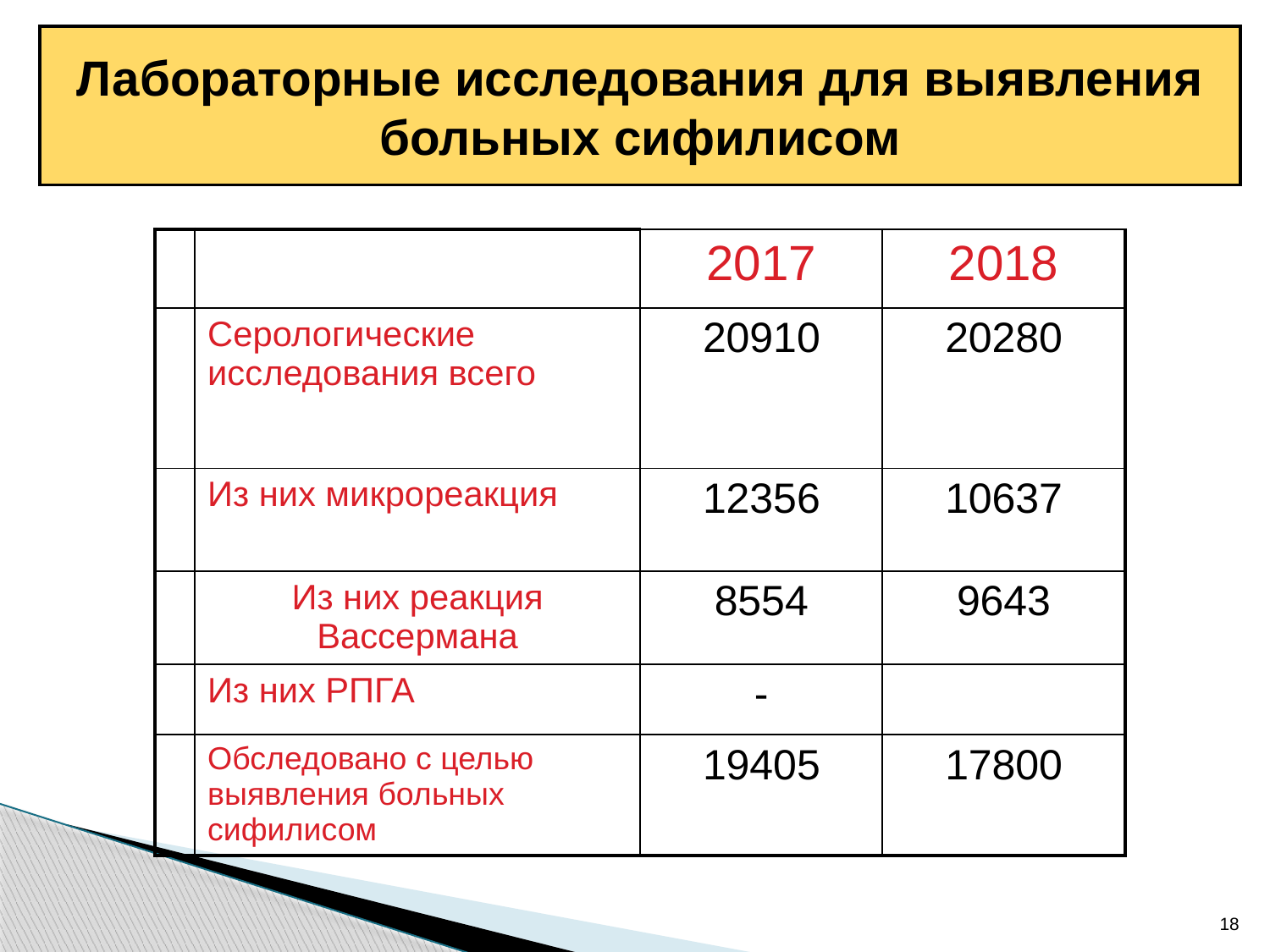

Лабораторные исследования для выявления больных сифилисом
|  |  | 2017 | 2018 |
| --- | --- | --- | --- |
|  | Серологические исследования всего | 20910 | 20280 |
|  | Из них микрореакция | 12356 | 10637 |
|  | Из них реакция Вассермана | 8554 | 9643 |
|  | Из них РПГА | - |  |
|  | Обследовано с целью выявления больных сифилисом | 19405 | 17800 |
18